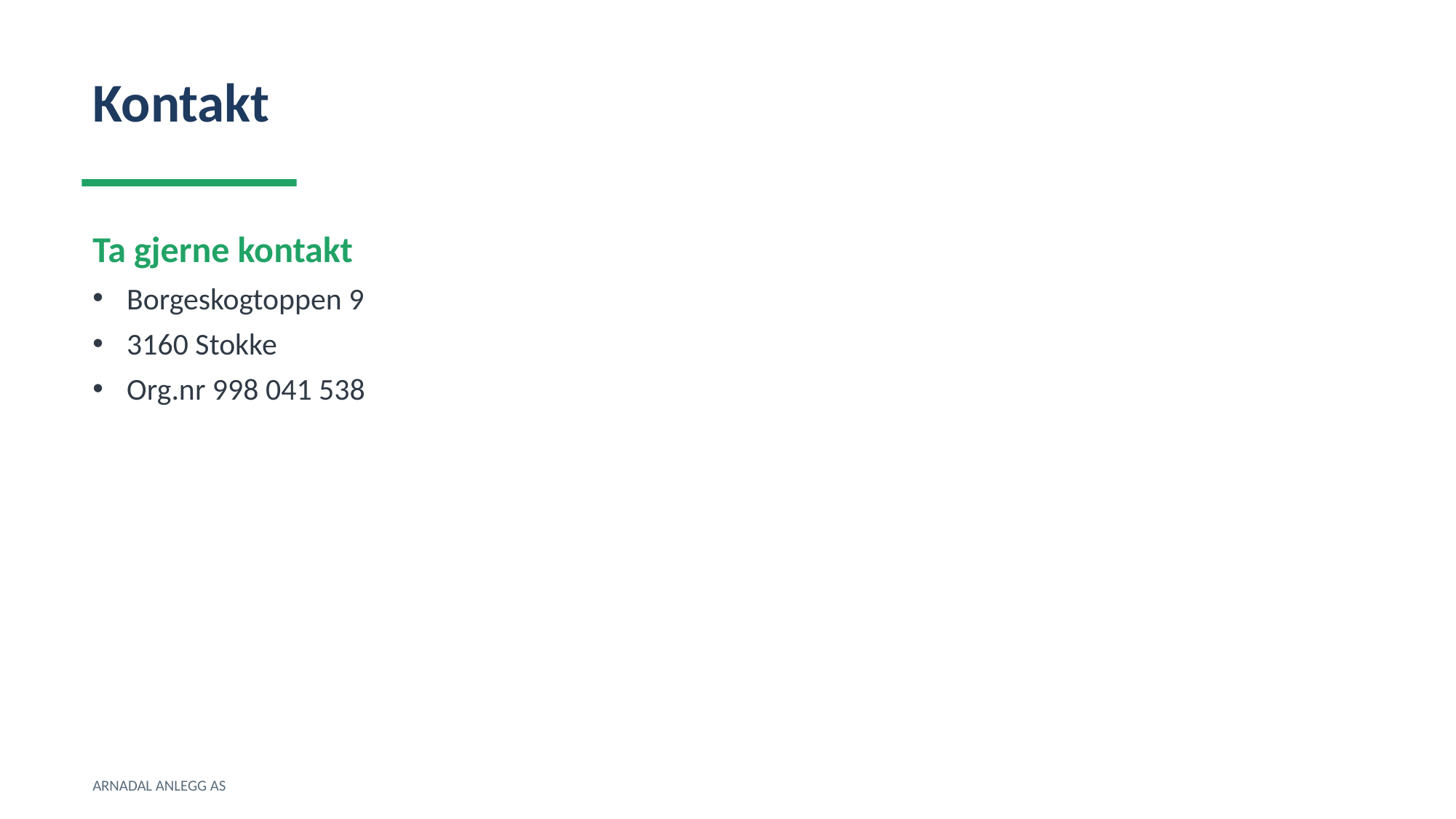

Kontakt

Ta gjerne kontakt
Borgeskogtoppen 9
3160 Stokke
Org.nr 998 041 538
ARNADAL ANLEGG AS